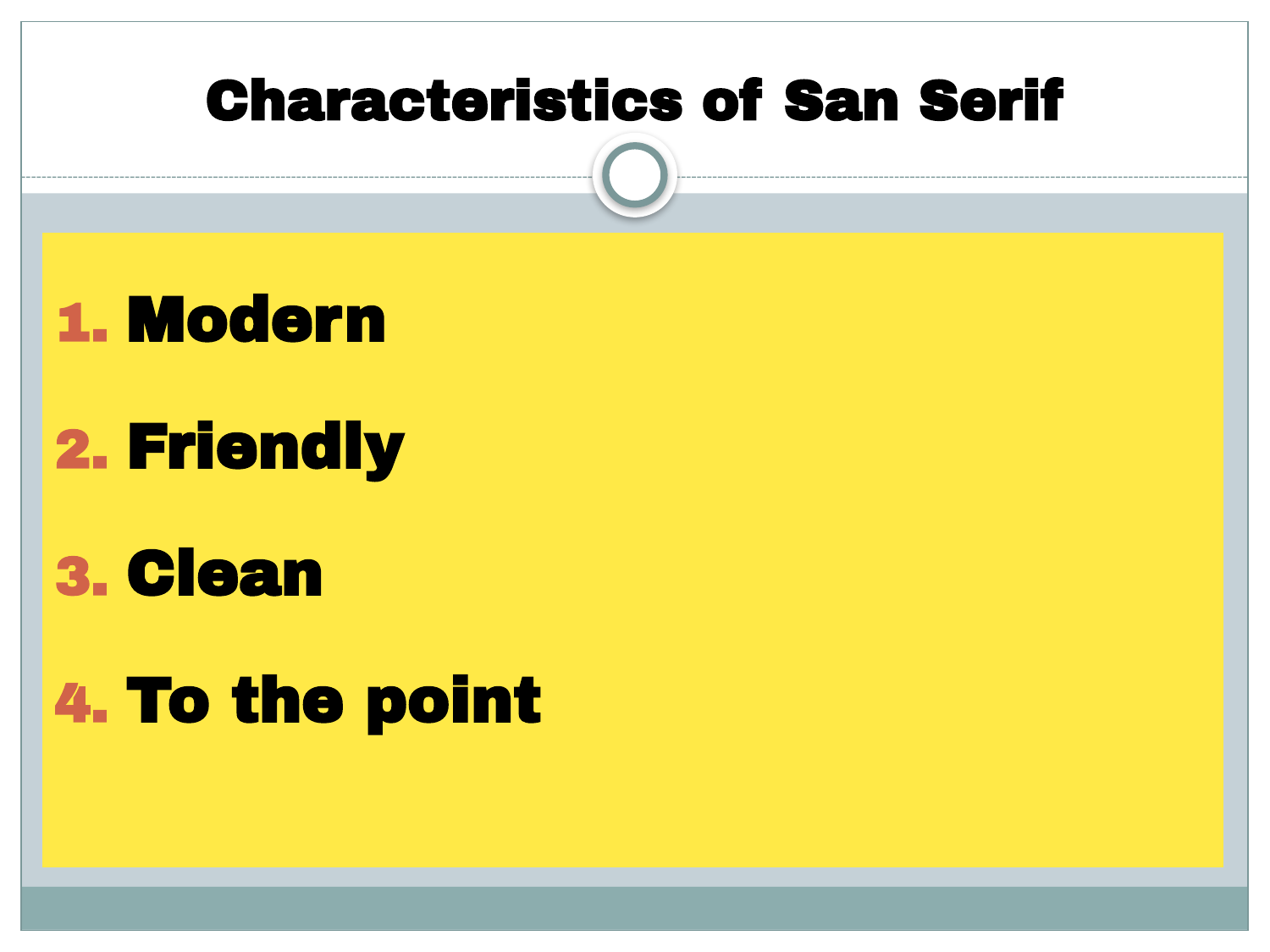

# Characteristics of San Serif
Modern
Friendly
Clean
To the point